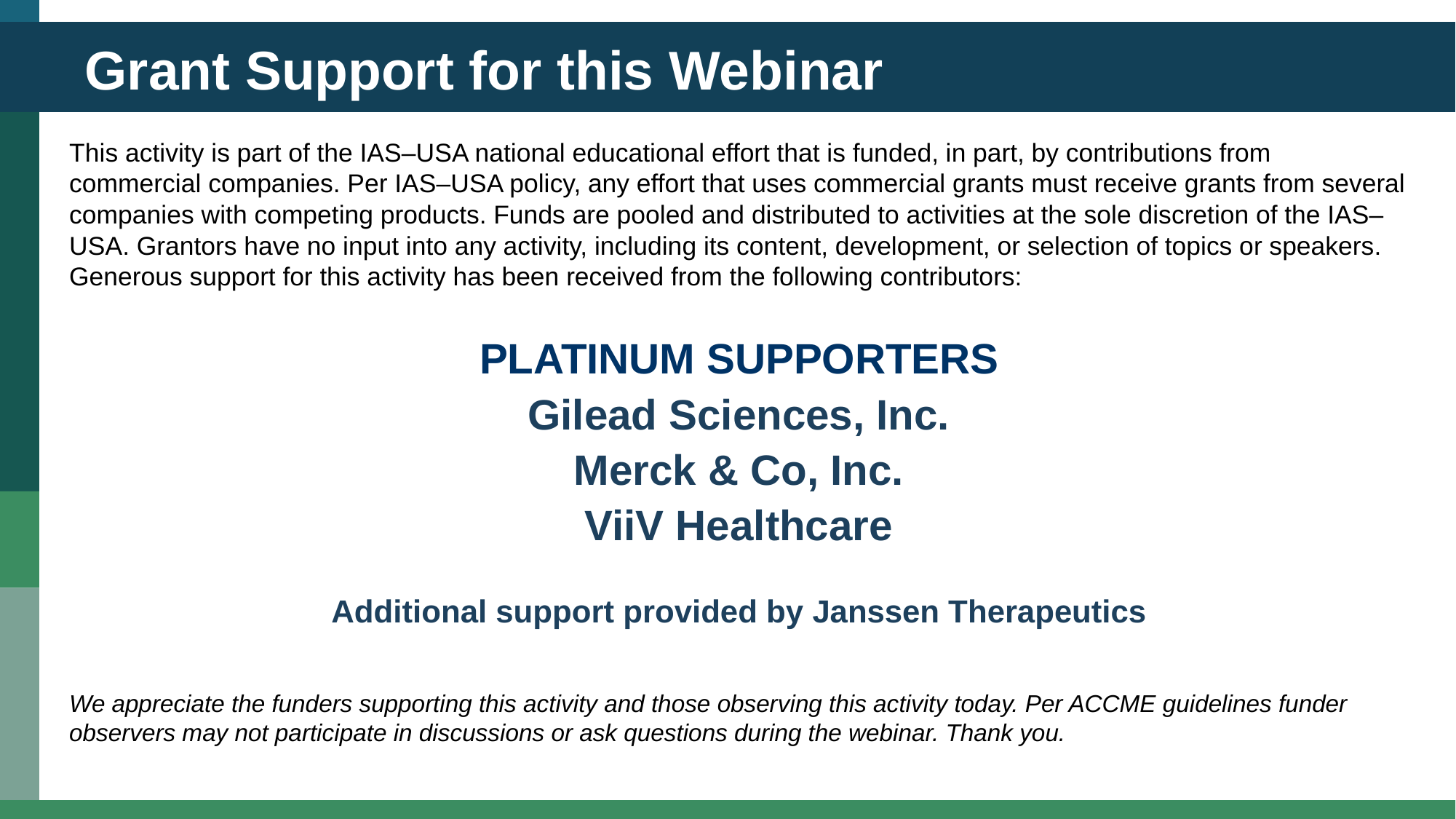

# Grant Support for this Webinar
This activity is part of the IAS–USA national educational effort that is funded, in part, by contributions from commercial companies. Per IAS–USA policy, any effort that uses commercial grants must receive grants from several companies with competing products. Funds are pooled and distributed to activities at the sole discretion of the IAS–USA. Grantors have no input into any activity, including its content, development, or selection of topics or speakers. Generous support for this activity has been received from the following contributors:

Platinum Supporters
Gilead Sciences, Inc.
Merck & Co, Inc.
ViiV Healthcare

Additional support provided by Janssen Therapeutics

We appreciate the funders supporting this activity and those observing this activity today. Per ACCME guidelines funder observers may not participate in discussions or ask questions during the webinar. Thank you.